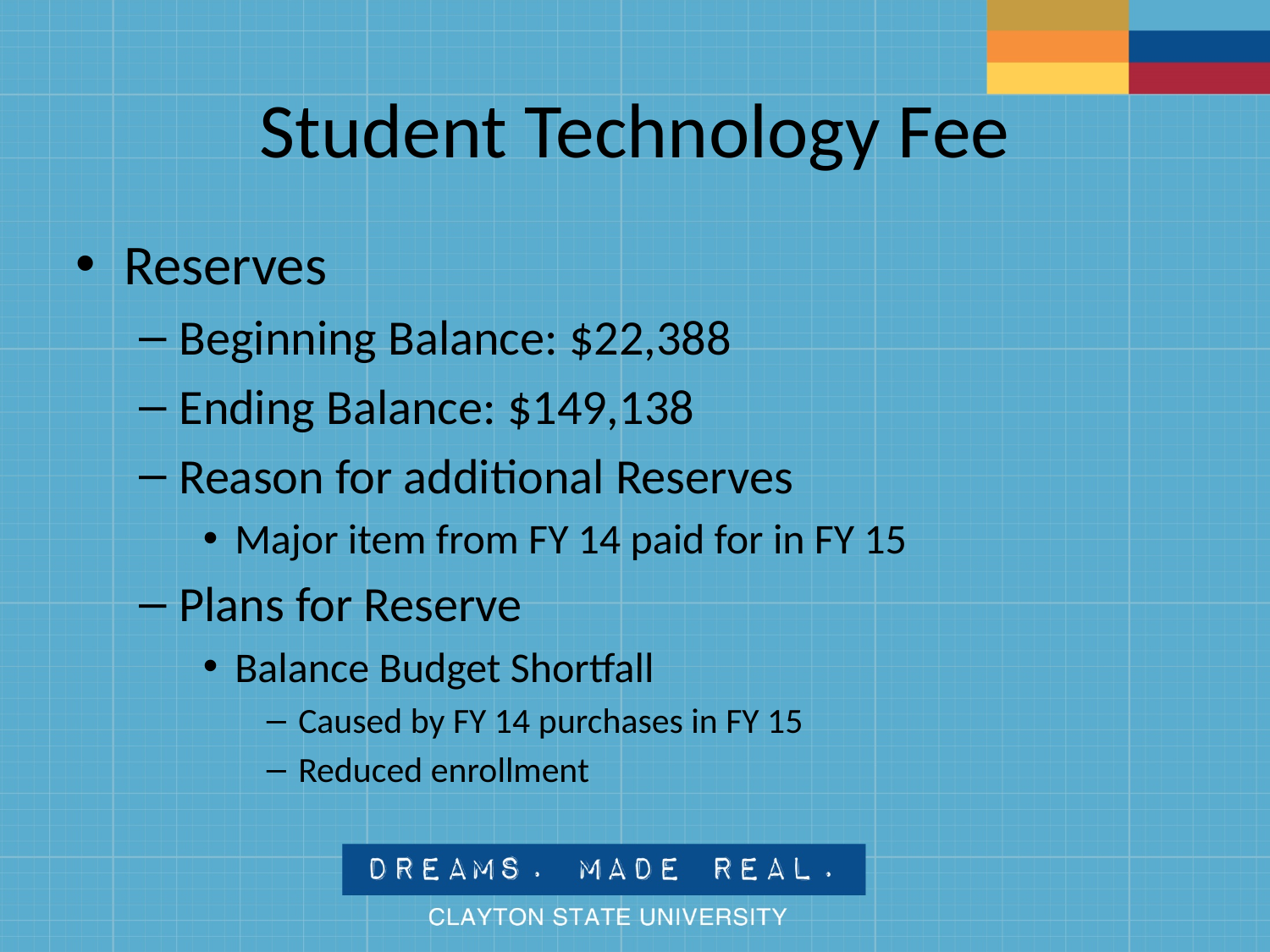

# Student Technology Fee
Reserves
Beginning Balance: $22,388
Ending Balance: $149,138
Reason for additional Reserves
Major item from FY 14 paid for in FY 15
Plans for Reserve
Balance Budget Shortfall
Caused by FY 14 purchases in FY 15
Reduced enrollment